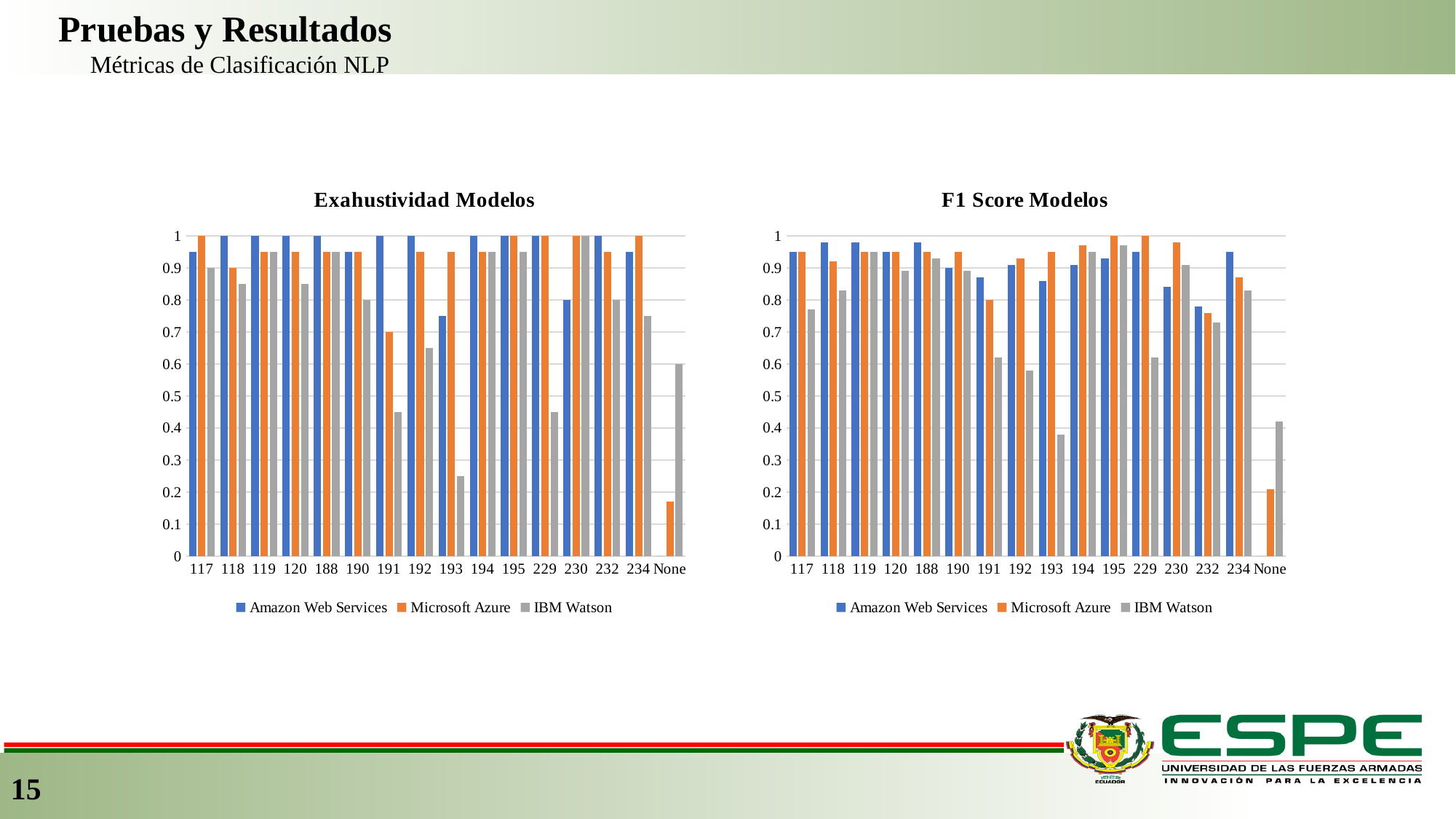

Pruebas y Resultados
       Métricas de Clasificación NLP

### Chart: Exahustividad Modelos

| Category |  |  |  |
|---|---|---|---|
| 117 | 0.95 | 1.0 | 0.9 |
| 118 | 1.0 | 0.9 | 0.85 |
| 119 | 1.0 | 0.95 | 0.95 |
| 120 | 1.0 | 0.95 | 0.85 |
| 188 | 1.0 | 0.95 | 0.95 |
| 190 | 0.95 | 0.95 | 0.8 |
| 191 | 1.0 | 0.7 | 0.45 |
| 192 | 1.0 | 0.95 | 0.65 |
| 193 | 0.75 | 0.95 | 0.25 |
| 194 | 1.0 | 0.95 | 0.95 |
| 195 | 1.0 | 1.0 | 0.95 |
| 229 | 1.0 | 1.0 | 0.45 |
| 230 | 0.8 | 1.0 | 1.0 |
| 232 | 1.0 | 0.95 | 0.8 |
| 234 | 0.95 | 1.0 | 0.75 |
| None | 0.0 | 0.17 | 0.6 |

### Chart: F1 Score Modelos

| Category |  |  |  |
|---|---|---|---|
| 117 | 0.95 | 0.95 | 0.77 |
| 118 | 0.98 | 0.92 | 0.83 |
| 119 | 0.98 | 0.95 | 0.95 |
| 120 | 0.95 | 0.95 | 0.89 |
| 188 | 0.98 | 0.95 | 0.93 |
| 190 | 0.9 | 0.95 | 0.89 |
| 191 | 0.87 | 0.8 | 0.62 |
| 192 | 0.91 | 0.93 | 0.58 |
| 193 | 0.86 | 0.95 | 0.38 |
| 194 | 0.91 | 0.97 | 0.95 |
| 195 | 0.93 | 1.0 | 0.97 |
| 229 | 0.95 | 1.0 | 0.62 |
| 230 | 0.84 | 0.98 | 0.91 |
| 232 | 0.78 | 0.76 | 0.73 |
| 234 | 0.95 | 0.87 | 0.83 |
| None | 0.0 | 0.21 | 0.42 |
15